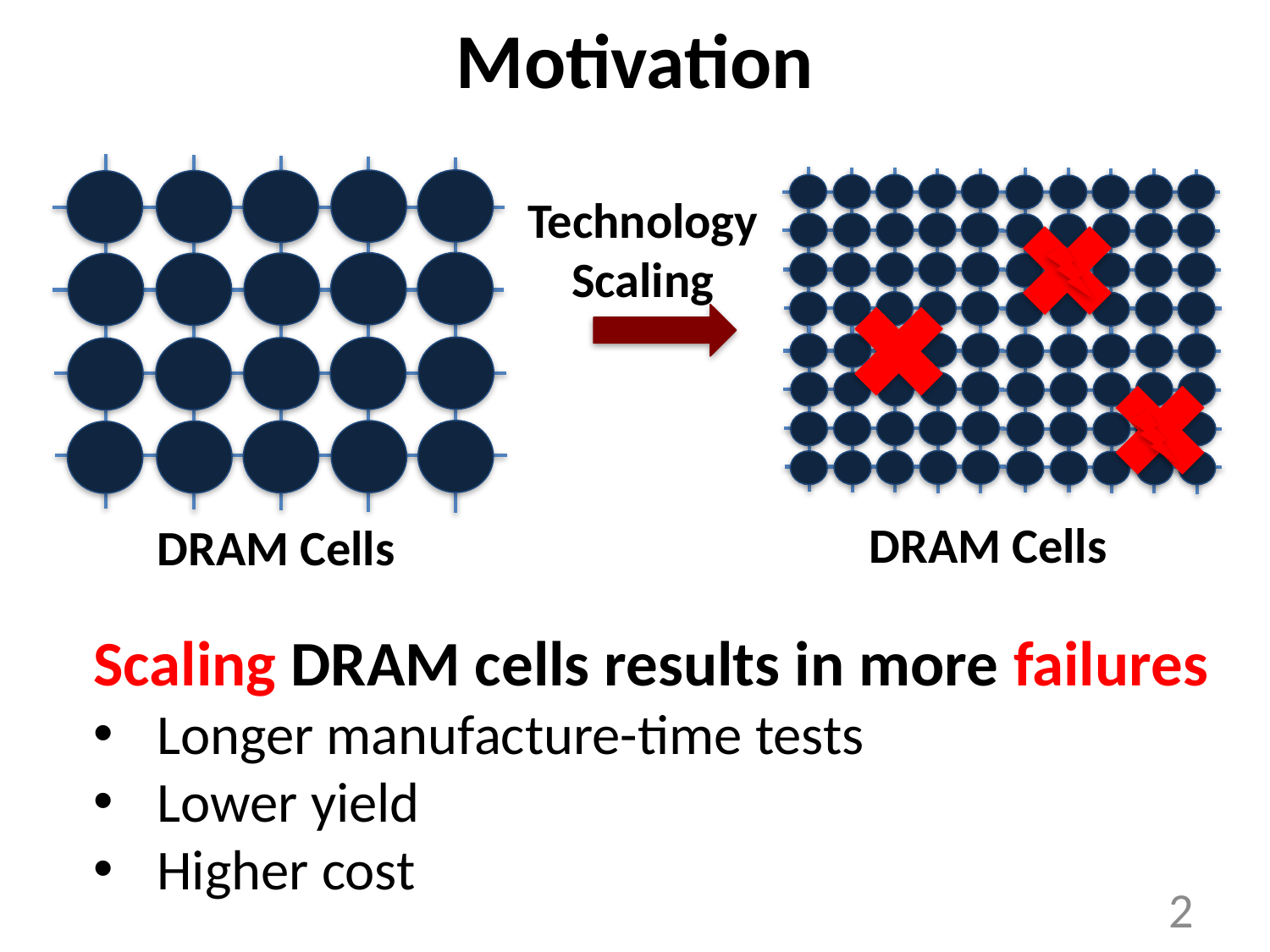

# Motivation

Technology
Scaling

DRAM Cells
DRAM Cells
Scaling DRAM cells results in more failures
Longer manufacture-time tests
Lower yield
Higher cost
2